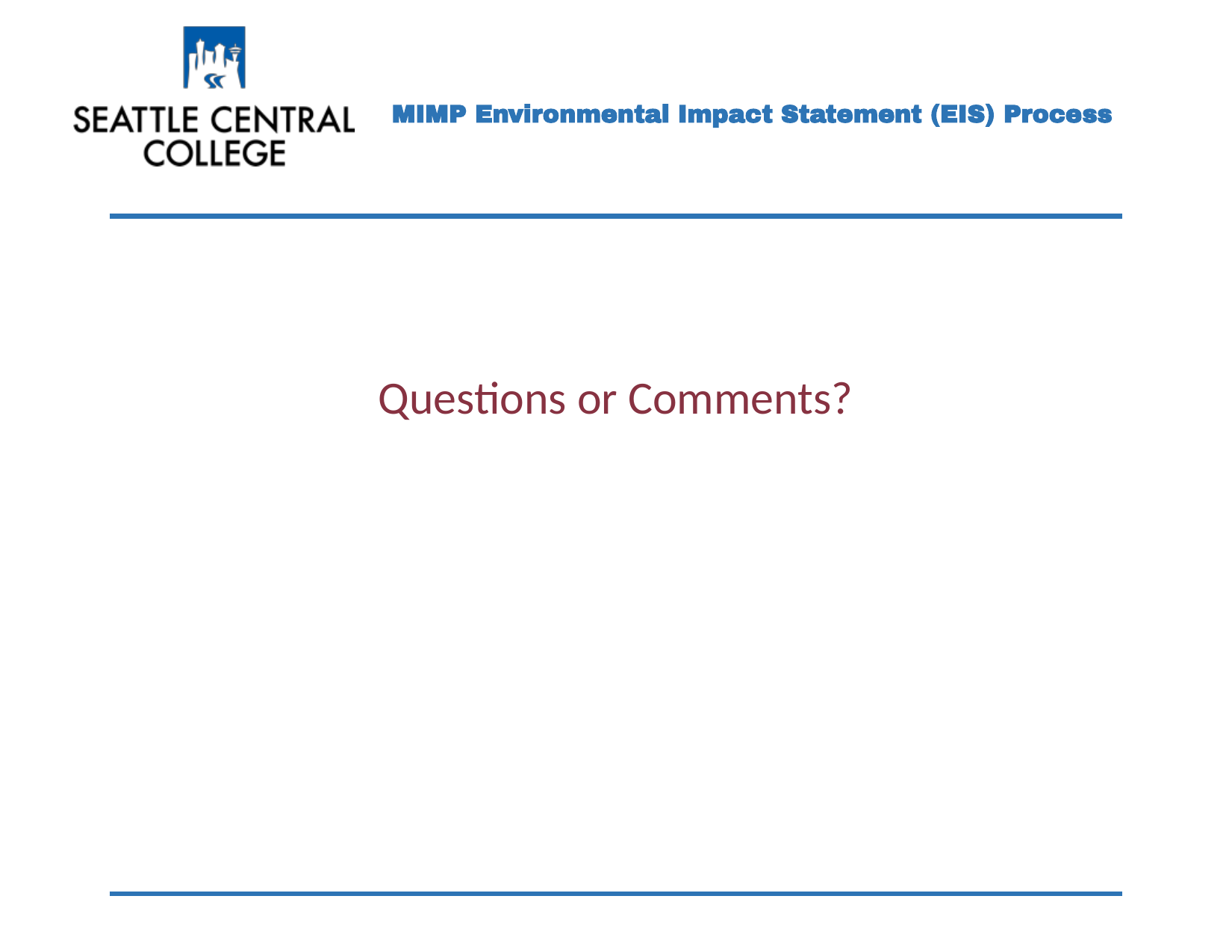

MIMP Environmental Impact Statement (EIS) Process

Questions or Comments?